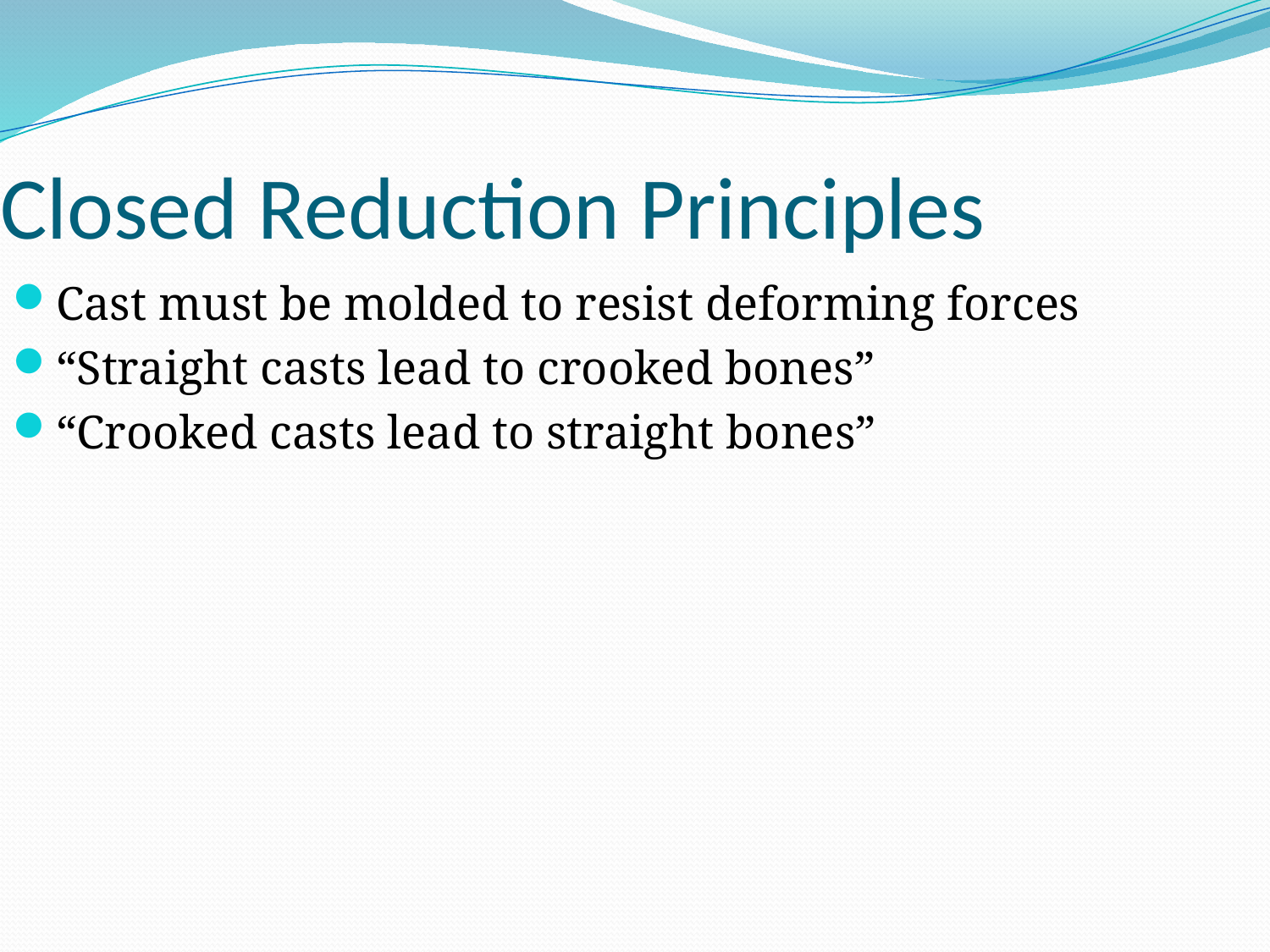

Closed Reduction Principles
Cast must be molded to resist deforming forces
“Straight casts lead to crooked bones”
“Crooked casts lead to straight bones”